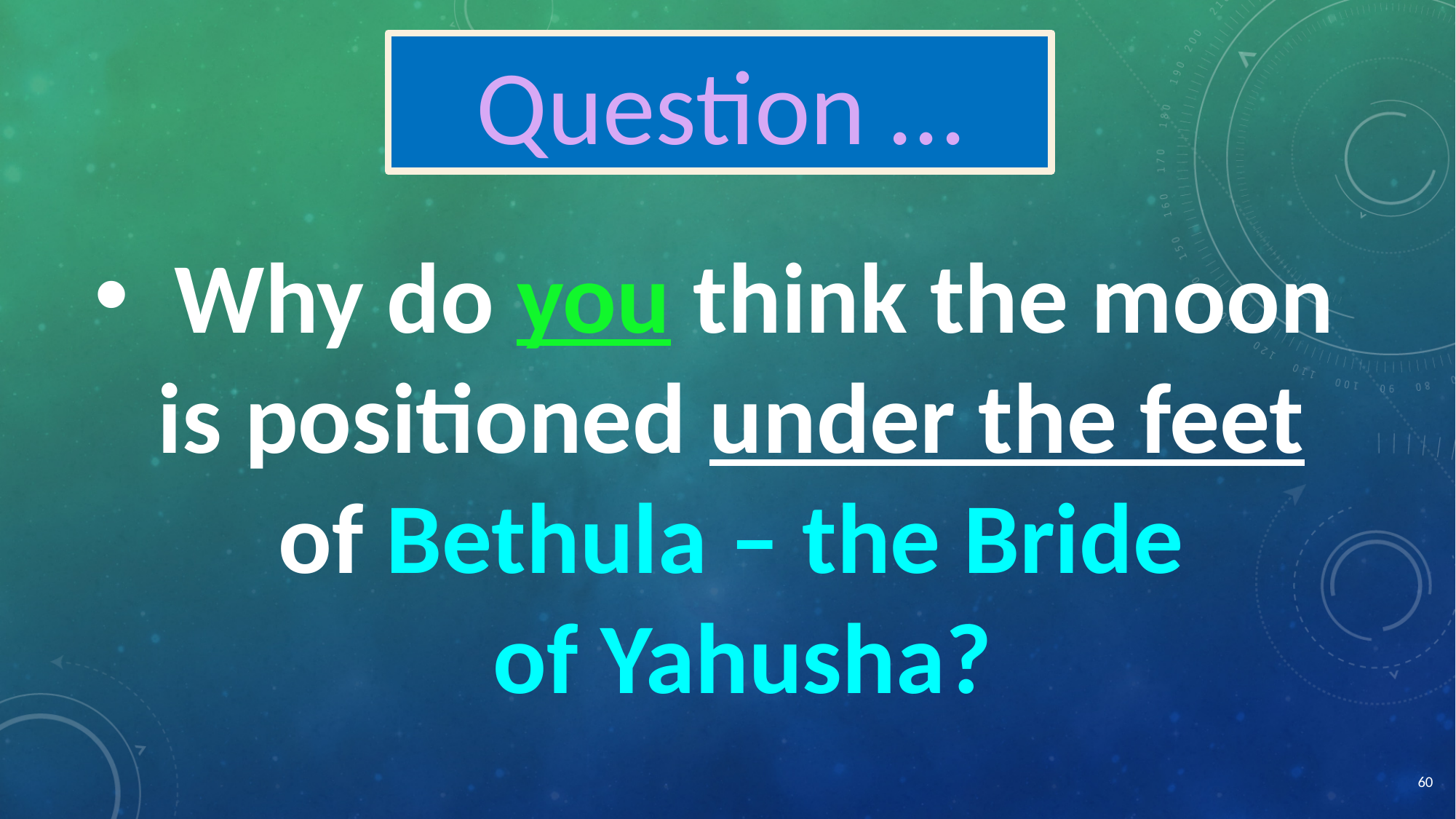

# Question …
  Why do you think the moon
is positioned under the feet
of Bethula – the Bride
of Yahusha?
60